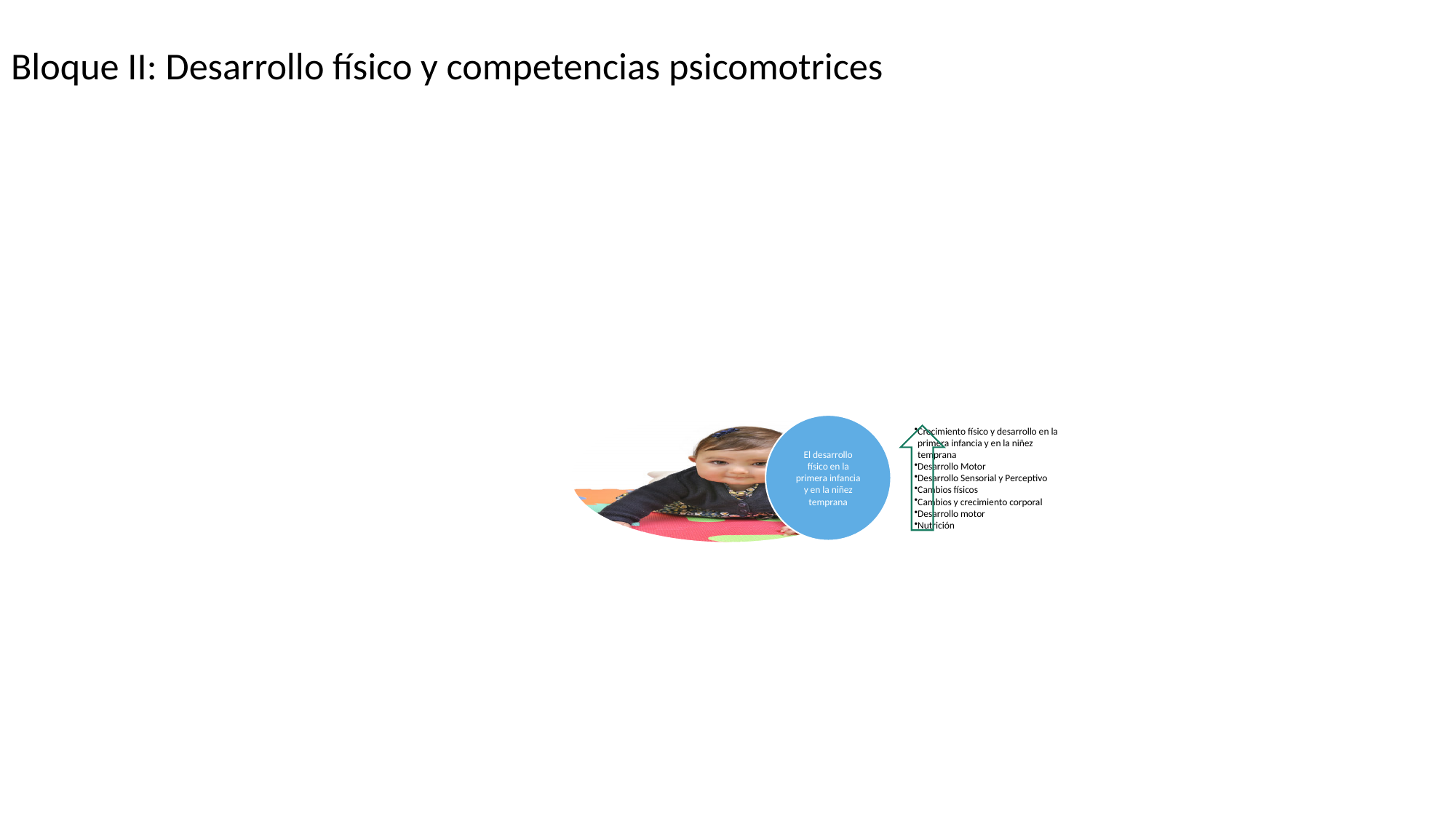

# Bloque II: Desarrollo físico y competencias psicomotrices
El desarrollo físico en la primera infancia y en la niñez temprana
Crecimiento físico y desarrollo en la primera infancia y en la niñez temprana
Desarrollo Motor
Desarrollo Sensorial y Perceptivo
Cambios físicos
Cambios y crecimiento corporal
Desarrollo motor
Nutrición